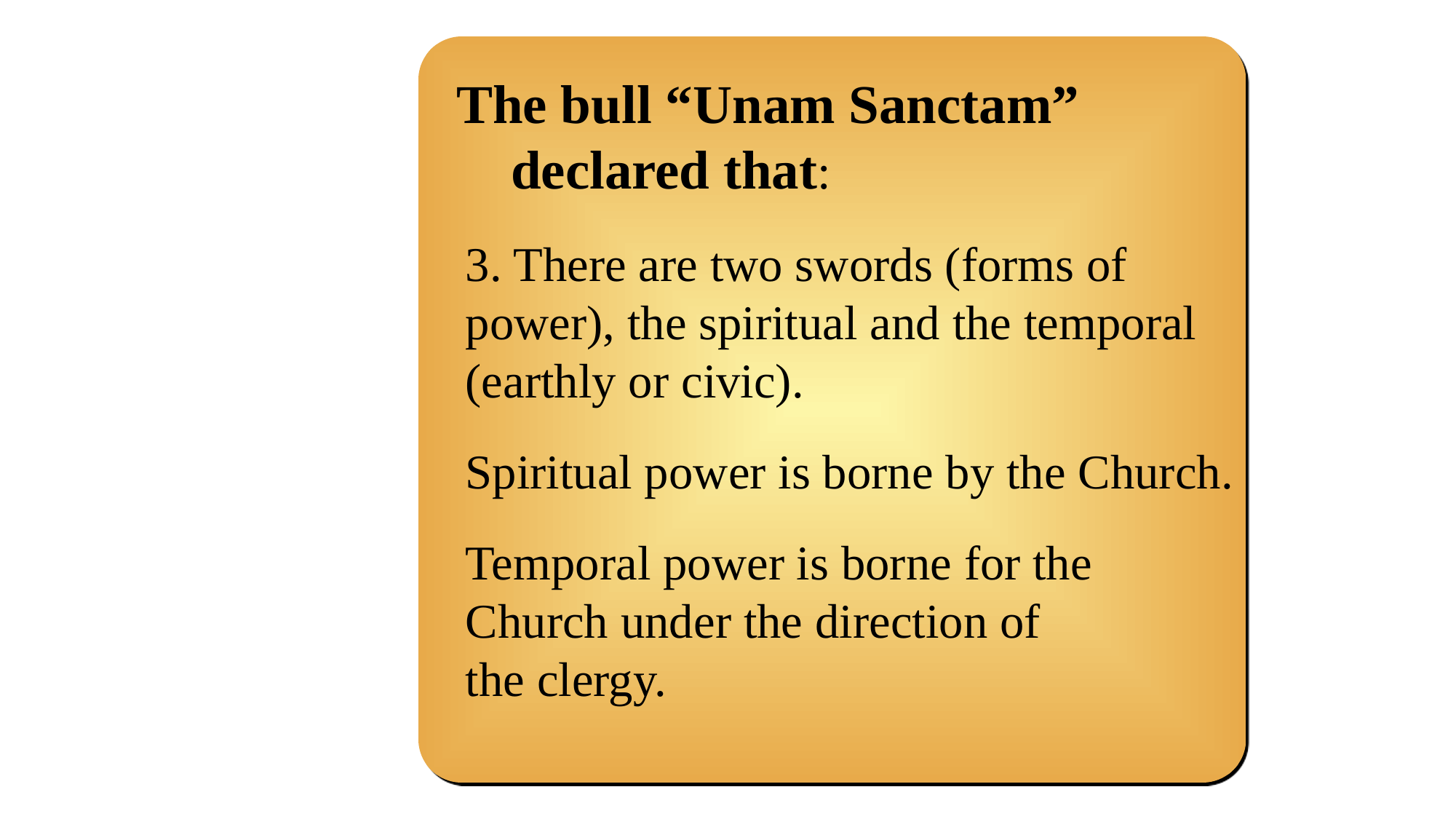

The bull “Unam Sanctam” declared that:
3. There are two swords (forms of power), the spiritual and the temporal (earthly or civic).

Spiritual power is borne by the Church.

Temporal power is borne for the Church under the direction of
the clergy.